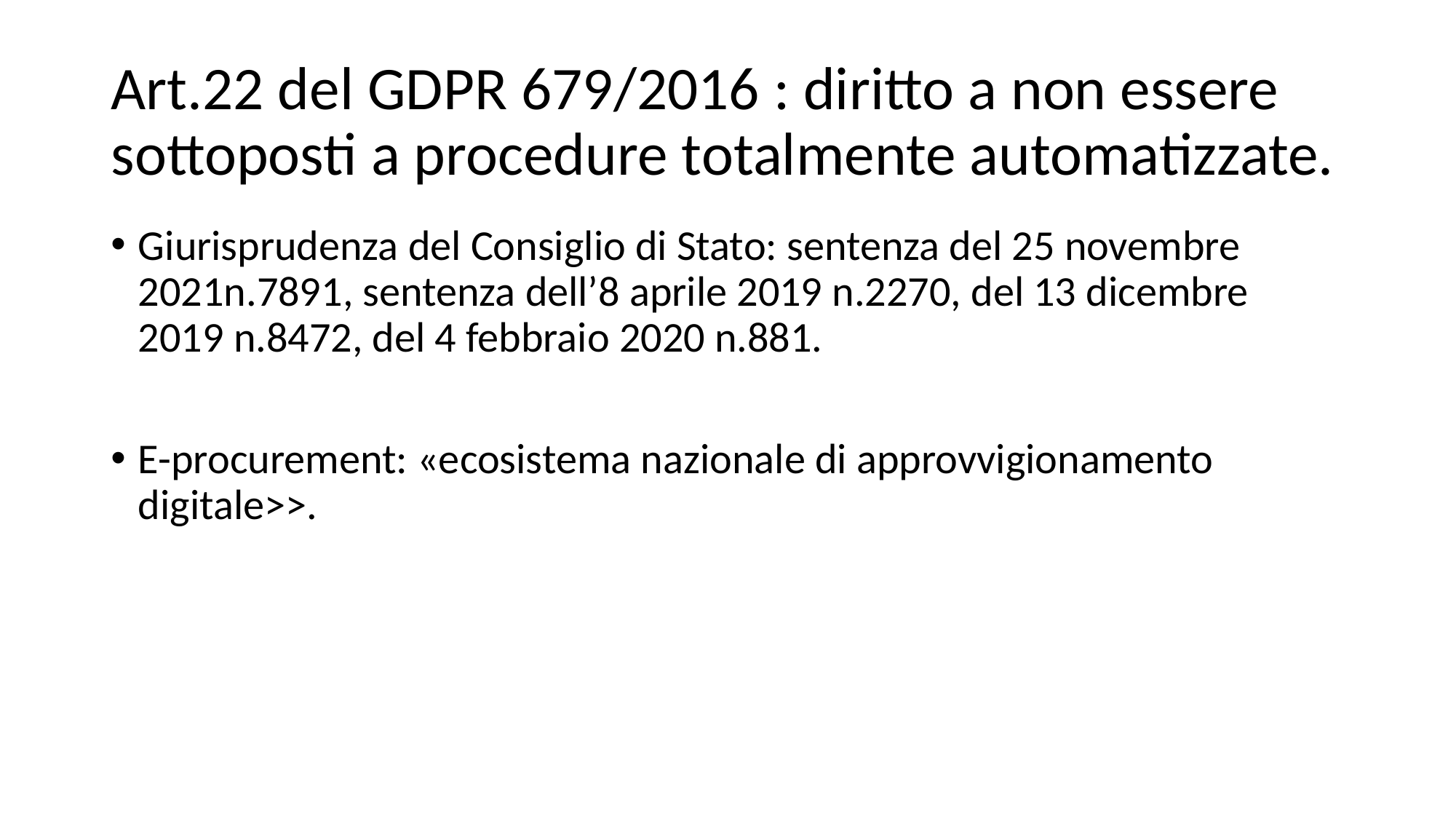

# Art.22 del GDPR 679/2016 : diritto a non essere sottoposti a procedure totalmente automatizzate.
Giurisprudenza del Consiglio di Stato: sentenza del 25 novembre 2021n.7891, sentenza dell’8 aprile 2019 n.2270, del 13 dicembre 2019 n.8472, del 4 febbraio 2020 n.881.

E-procurement: «ecosistema nazionale di approvvigionamento digitale>>.